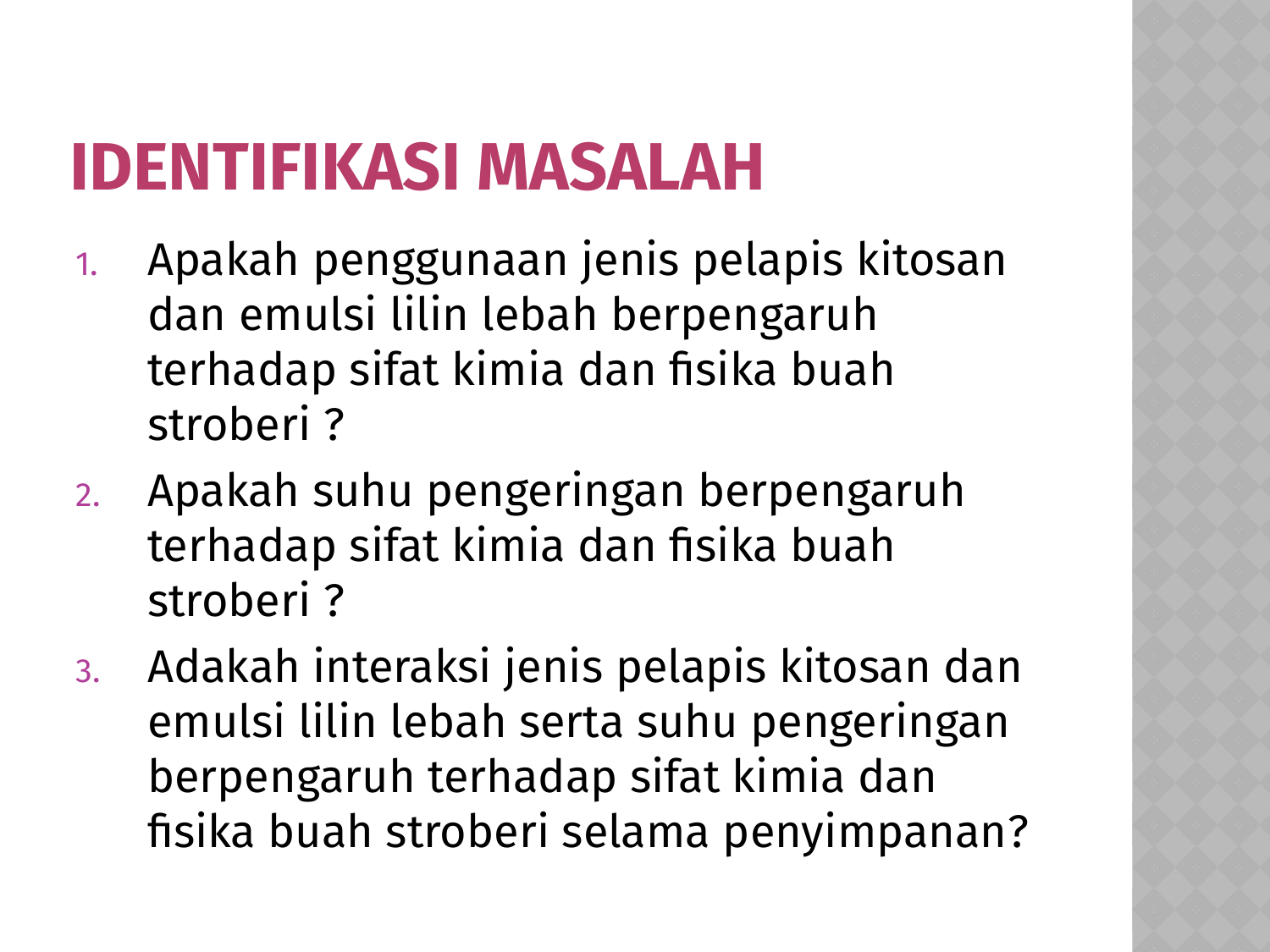

# IDENTIFIKASI MASALAH
Apakah penggunaan jenis pelapis kitosan dan emulsi lilin lebah berpengaruh terhadap sifat kimia dan fisika buah stroberi ?
Apakah suhu pengeringan berpengaruh terhadap sifat kimia dan fisika buah stroberi ?
Adakah interaksi jenis pelapis kitosan dan emulsi lilin lebah serta suhu pengeringan berpengaruh terhadap sifat kimia dan fisika buah stroberi selama penyimpanan?